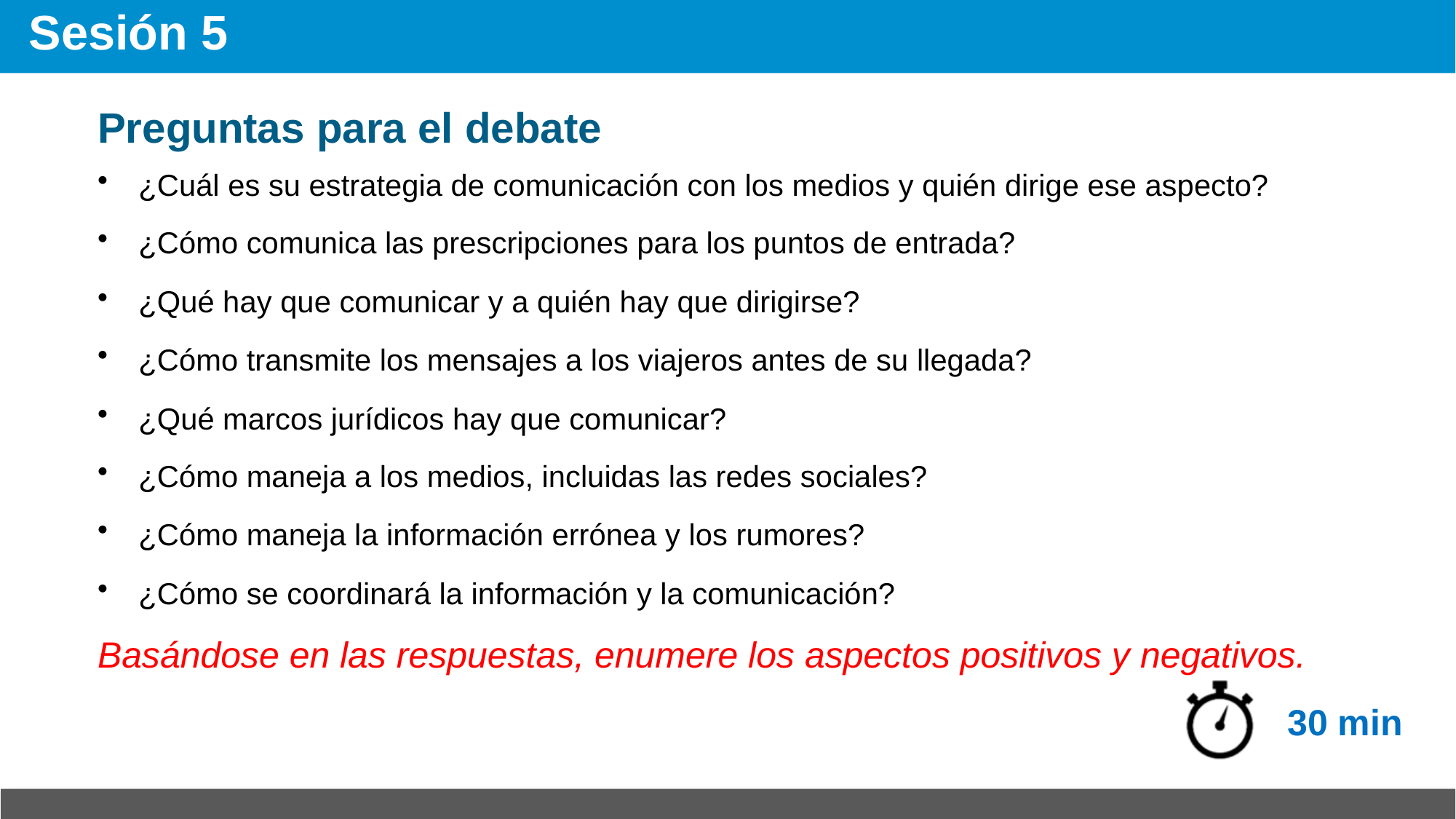

# Sesión 5
Preguntas para el debate
¿Cuál es su estrategia de comunicación con los medios y quién dirige ese aspecto?
¿Cómo comunica las prescripciones para los puntos de entrada?
¿Qué hay que comunicar y a quién hay que dirigirse?
¿Cómo transmite los mensajes a los viajeros antes de su llegada?
¿Qué marcos jurídicos hay que comunicar?
¿Cómo maneja a los medios, incluidas las redes sociales?
¿Cómo maneja la información errónea y los rumores?
¿Cómo se coordinará la información y la comunicación?
Basándose en las respuestas, enumere los aspectos positivos y negativos.
30 min